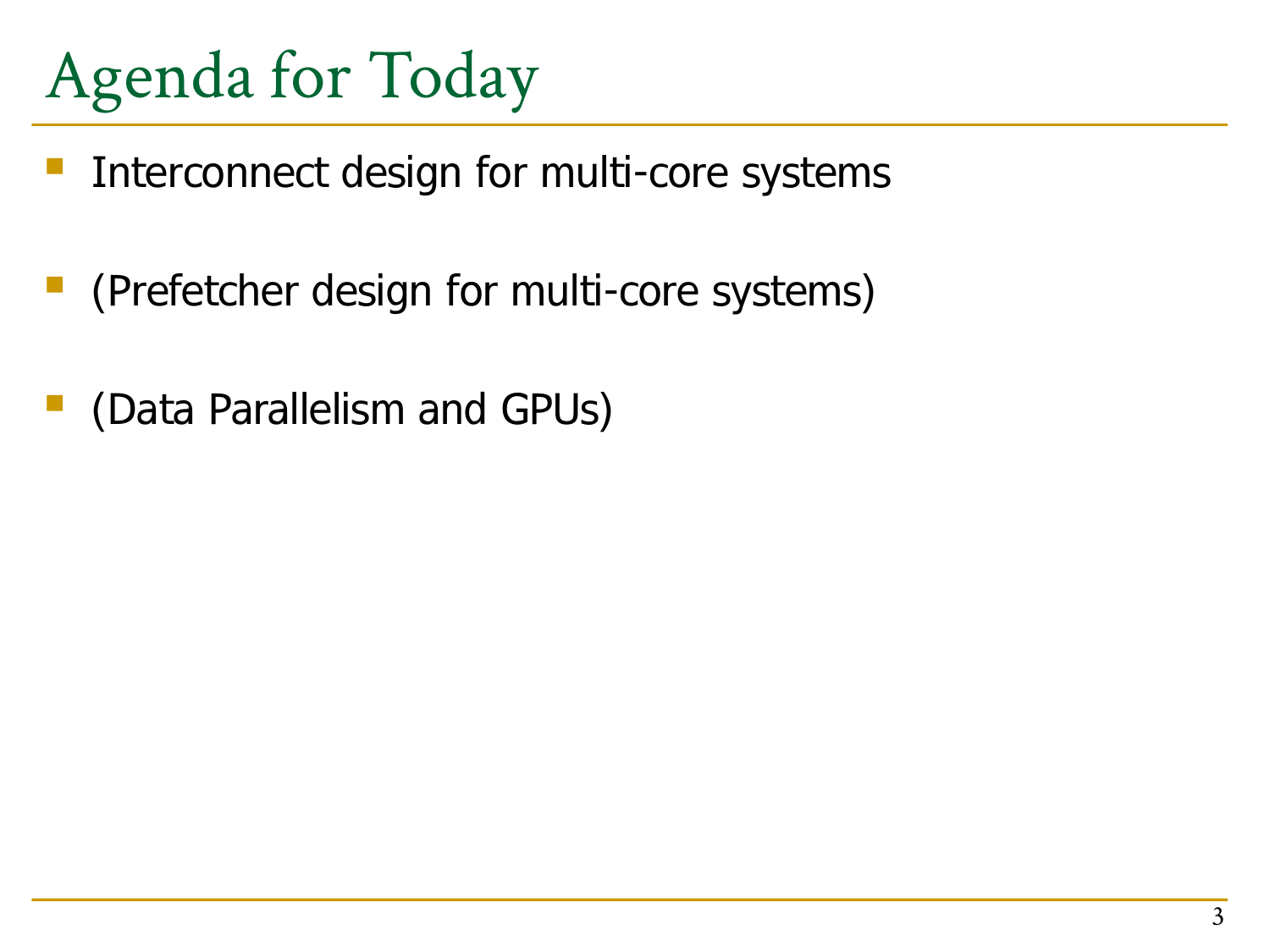

# Agenda for Today
Interconnect design for multi-core systems

(Prefetcher design for multi-core systems)

(Data Parallelism and GPUs)

3